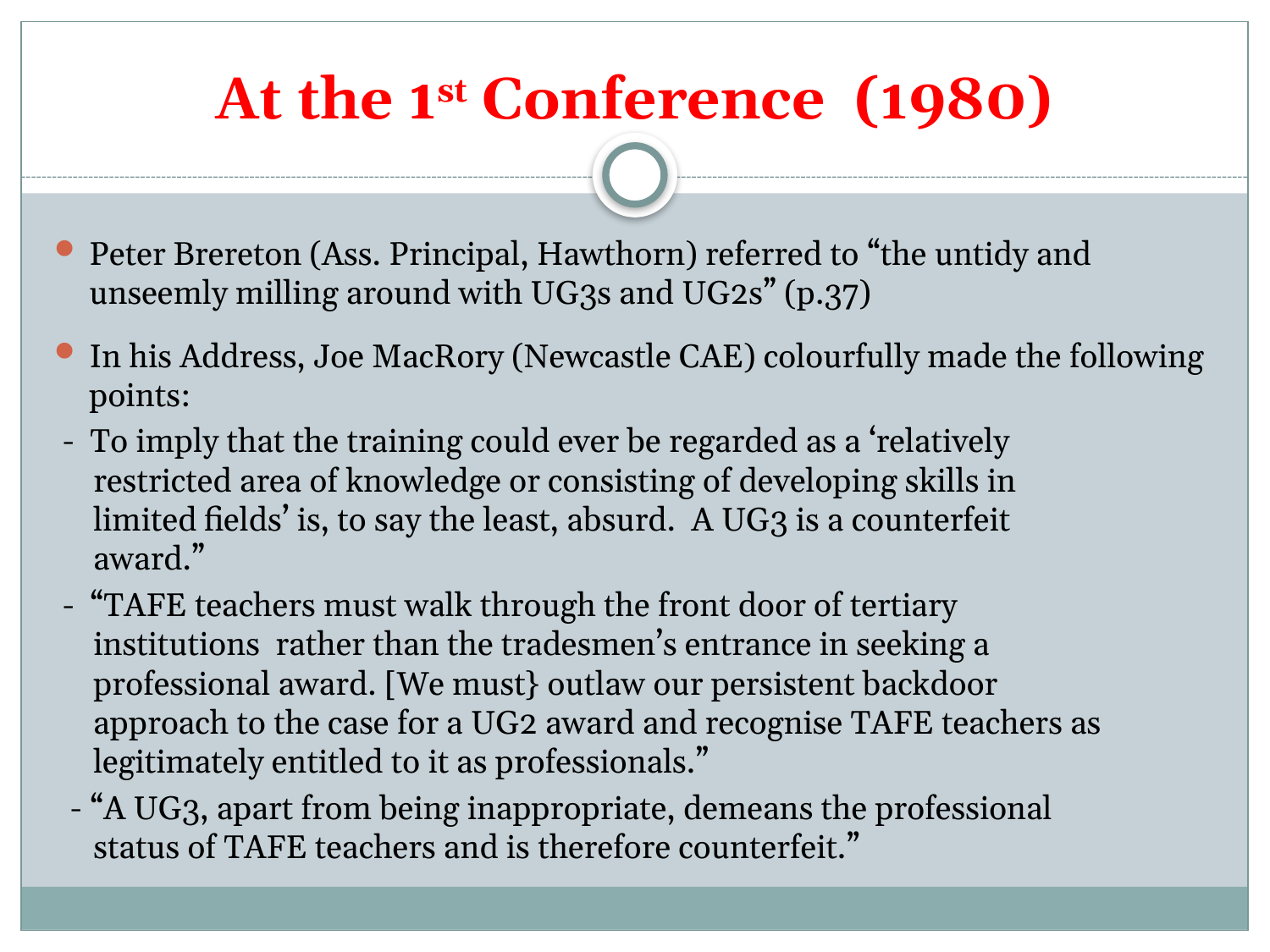

# At the 1st Conference  (1980)
Peter Brereton (Ass. Principal, Hawthorn) referred to “the untidy and unseemly milling around with UG3s and UG2s” (p.37)

In his Address, Joe MacRory (Newcastle CAE) colourfully made the following points:
 -  To imply that the training could ever be regarded as a ‘relatively
     restricted area of knowledge or consisting of developing skills in
     limited fields’ is, to say the least, absurd.  A UG3 is a counterfeit
     award.”
 -  “TAFE teachers must walk through the front door of tertiary
     institutions  rather than the tradesmen’s entrance in seeking a
     professional award. [We must} outlaw our persistent backdoor
     approach to the case for a UG2 award and recognise TAFE teachers as
     legitimately entitled to it as professionals.”
  - “A UG3, apart from being inappropriate, demeans the professional
     status of TAFE teachers and is therefore counterfeit.”